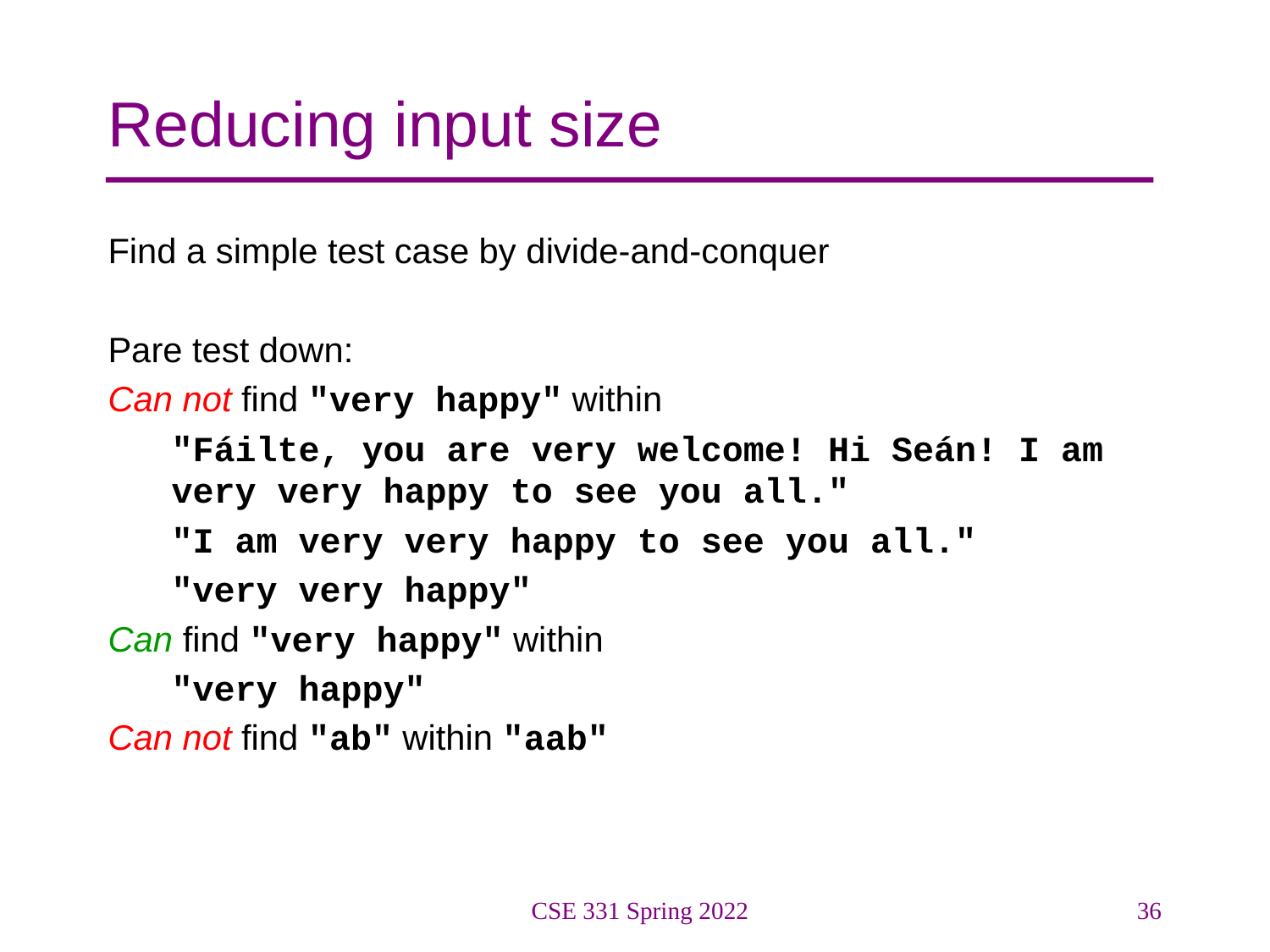

# Reducing input size
Find a simple test case by divide-and-conquer

Pare test down:
Can not find "very happy" within
"Fáilte, you are very welcome! Hi Seán! I am very very happy to see you all."
"I am very very happy to see you all."
"very very happy"
Can find "very happy" within
"very happy"
Can not find "ab" within "aab"
CSE 331 Spring 2022

36